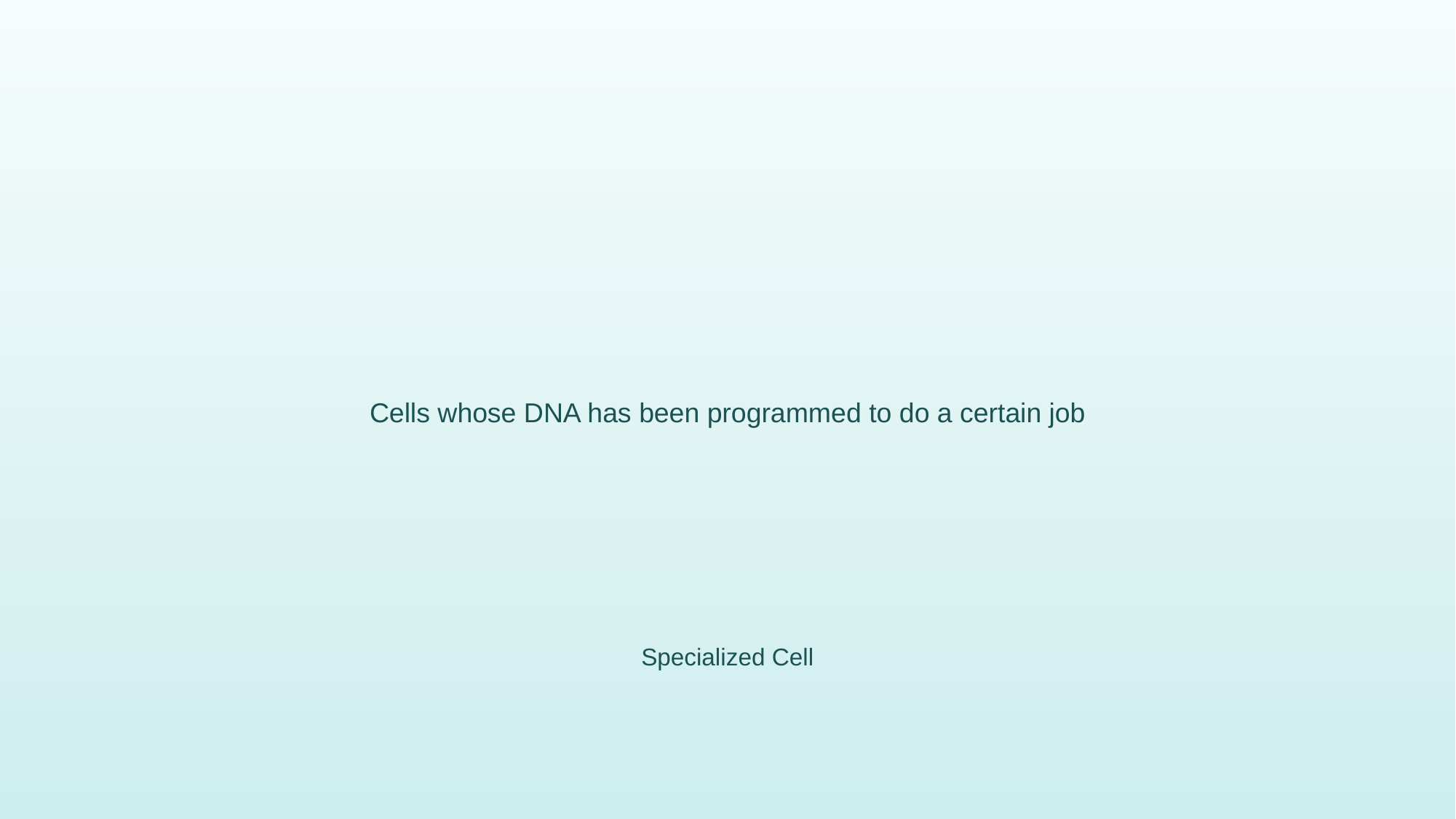

Cells whose DNA has been programmed to do a certain job

Specialized Cell